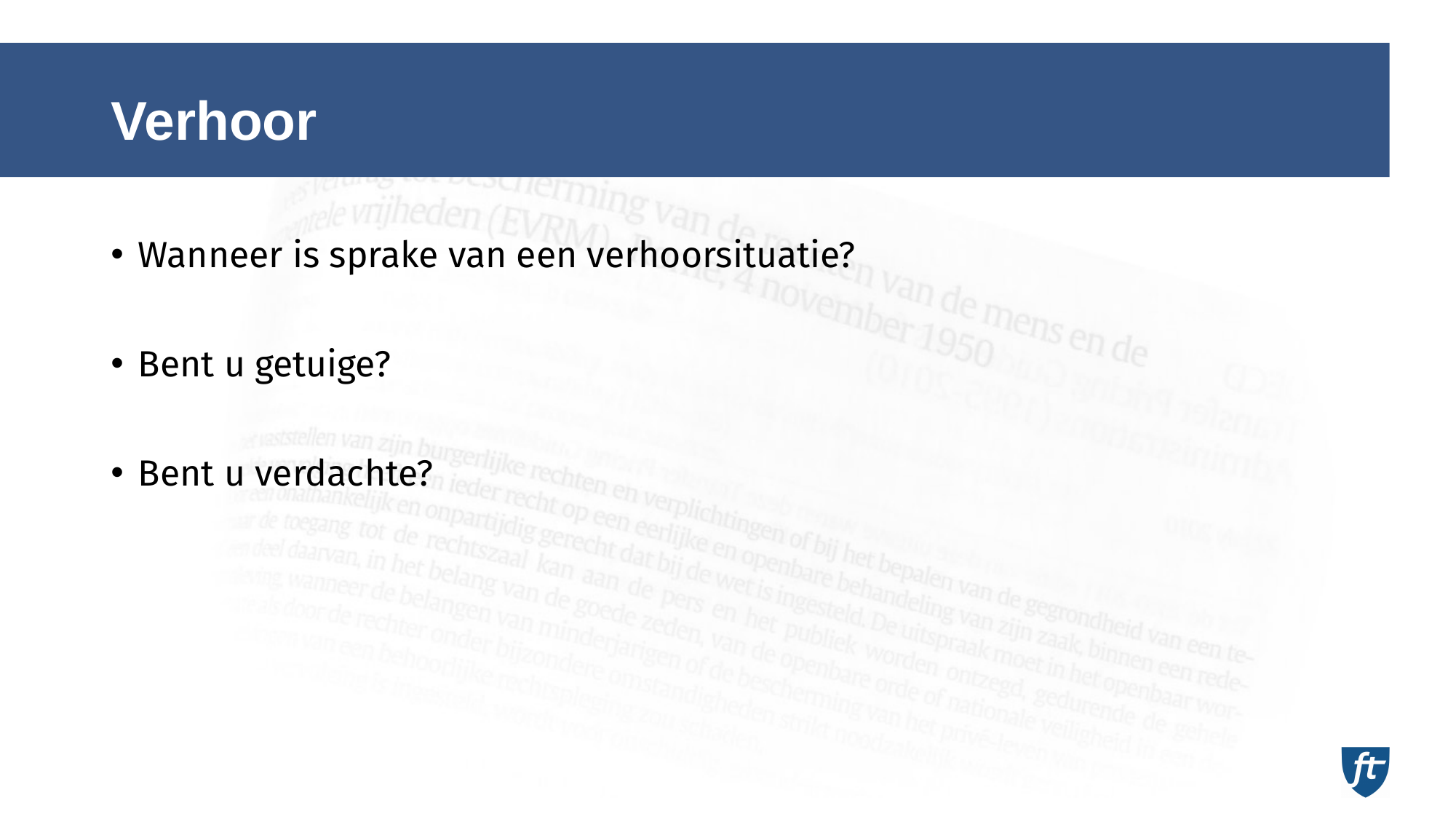

# Verhoor
Wanneer is sprake van een verhoorsituatie?

Bent u getuige?

Bent u verdachte?